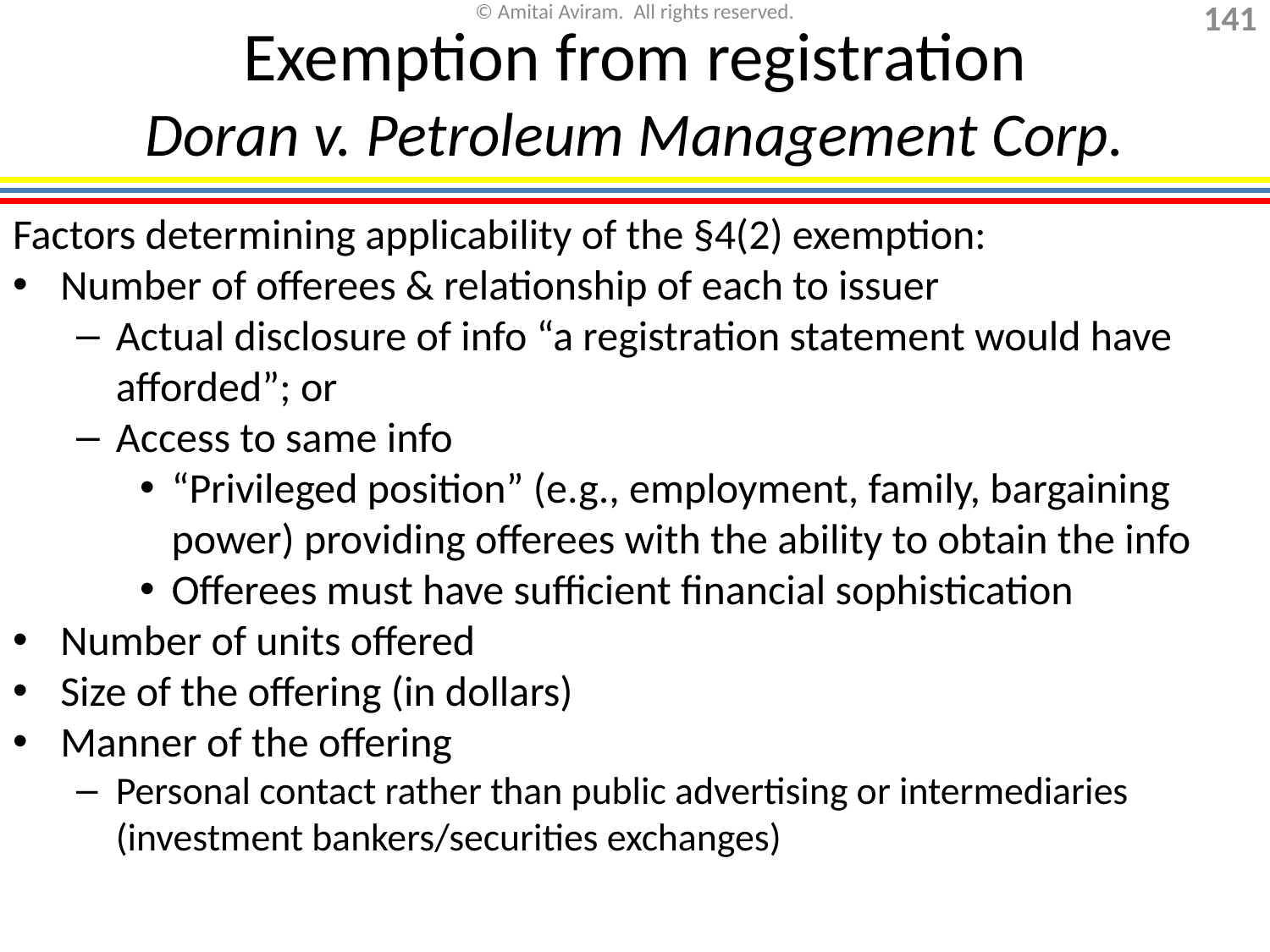

# Exemption from registration Doran v. Petroleum Management Corp.
Factors determining applicability of the §4(2) exemption:
Number of offerees & relationship of each to issuer
Actual disclosure of info “a registration statement would have afforded”; or
Access to same info
“Privileged position” (e.g., employment, family, bargaining power) providing offerees with the ability to obtain the info
Offerees must have sufficient financial sophistication
Number of units offered
Size of the offering (in dollars)
Manner of the offering
Personal contact rather than public advertising or intermediaries (investment bankers/securities exchanges)